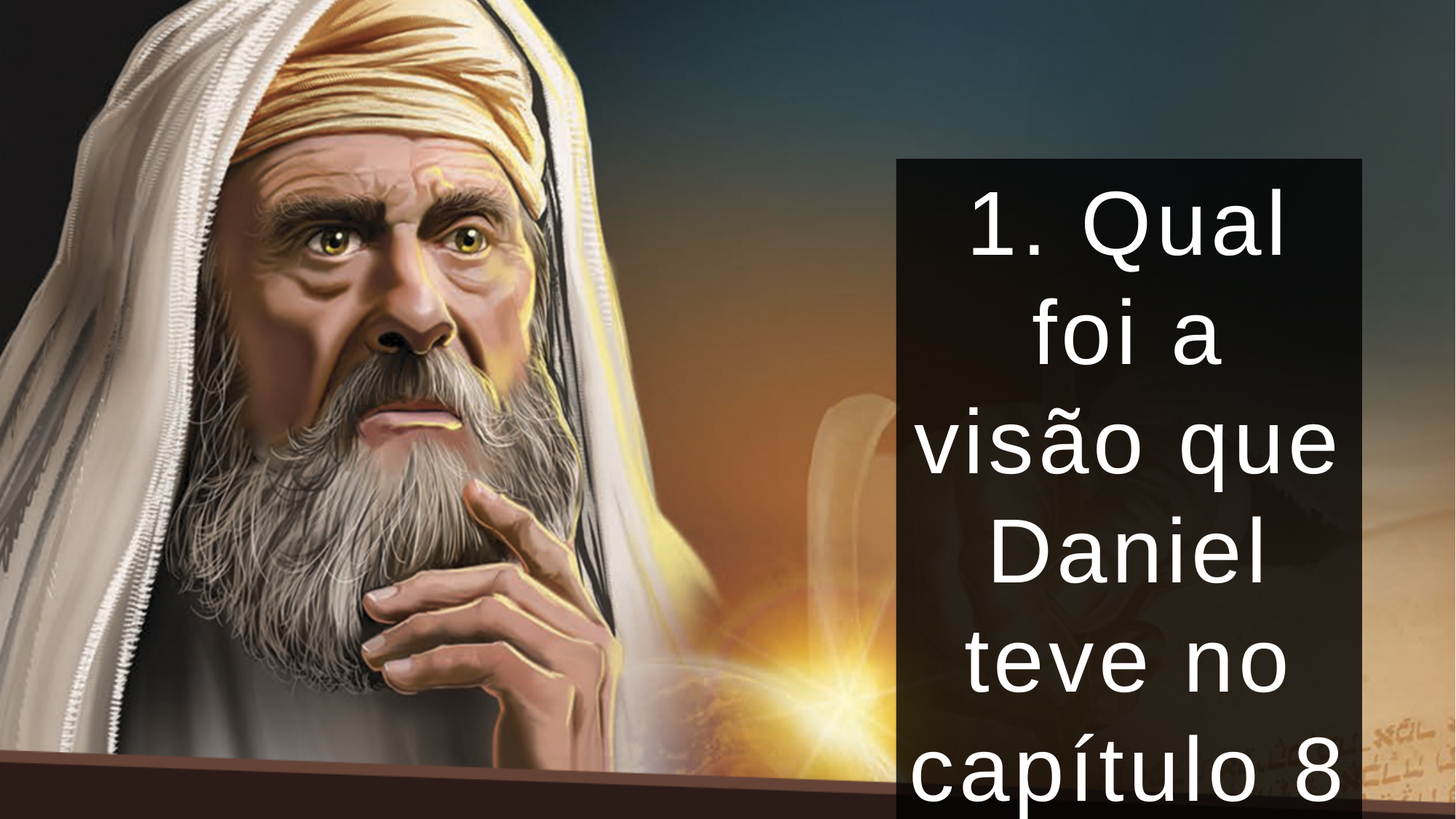

1. Qual foi a visão que Daniel teve no capítulo 8 de seu livro?